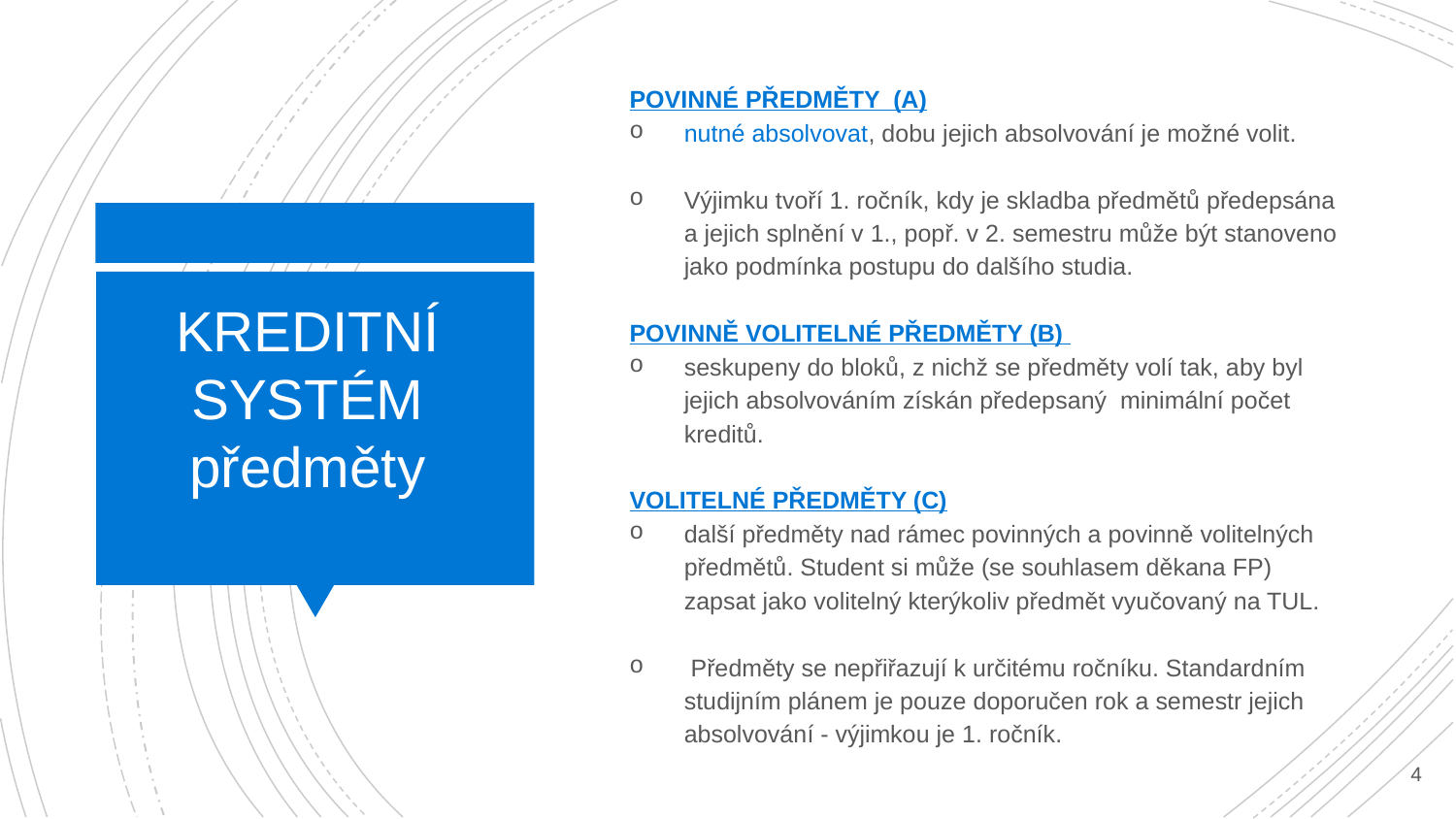

Povinné předměty  (A)
nutné absolvovat, dobu jejich absolvování je možné volit.

Výjimku tvoří 1. ročník, kdy je skladba předmětů předepsána a jejich splnění v 1., popř. v 2. semestru může být stanoveno jako podmínka postupu do dalšího studia.

Povinně volitelné předměty (B)
seskupeny do bloků, z nichž se předměty volí tak, aby byl jejich absolvováním získán předepsaný  minimální počet kreditů.

Volitelné předměty (C)
další předměty nad rámec povinných a povinně volitelných předmětů. Student si může (se souhlasem děkana FP) zapsat jako volitelný kterýkoliv předmět vyučovaný na TUL.

 Předměty se nepřiřazují k určitému ročníku. Standardním studijním plánem je pouze doporučen rok a semestr jejich absolvování - výjimkou je 1. ročník.
# KREDITNÍ SYSTÉM předměty
4